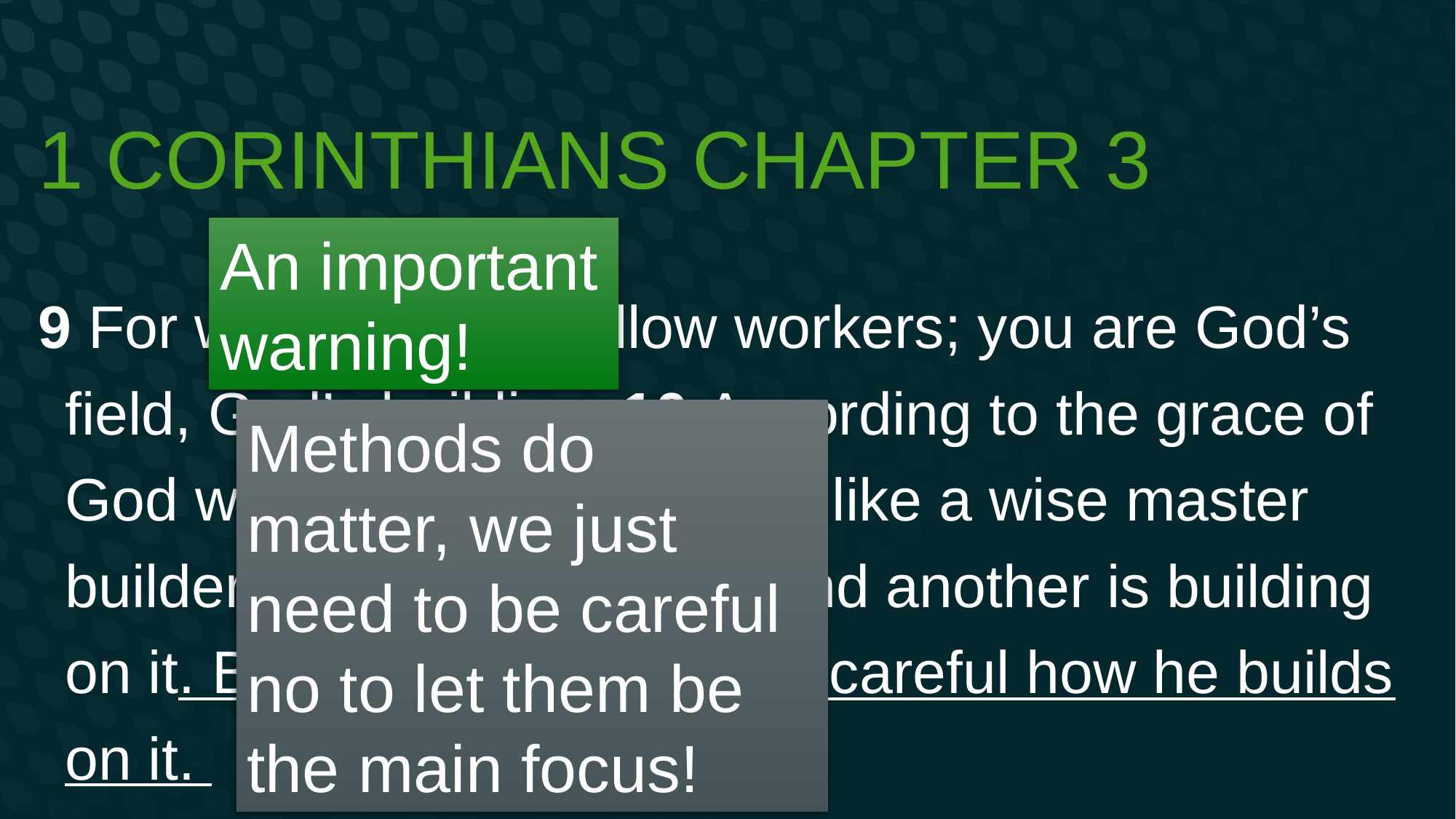

# 1 Corinthians Chapter 3
An important warning!
9 For we are God’s fellow workers; you are God’s field, God’s building. 10 According to the grace of God which was given to me, like a wise master builder I laid a foundation, and another is building on it. But each man must be careful how he builds on it.

Methods do matter, we just need to be careful no to let them be the main focus!